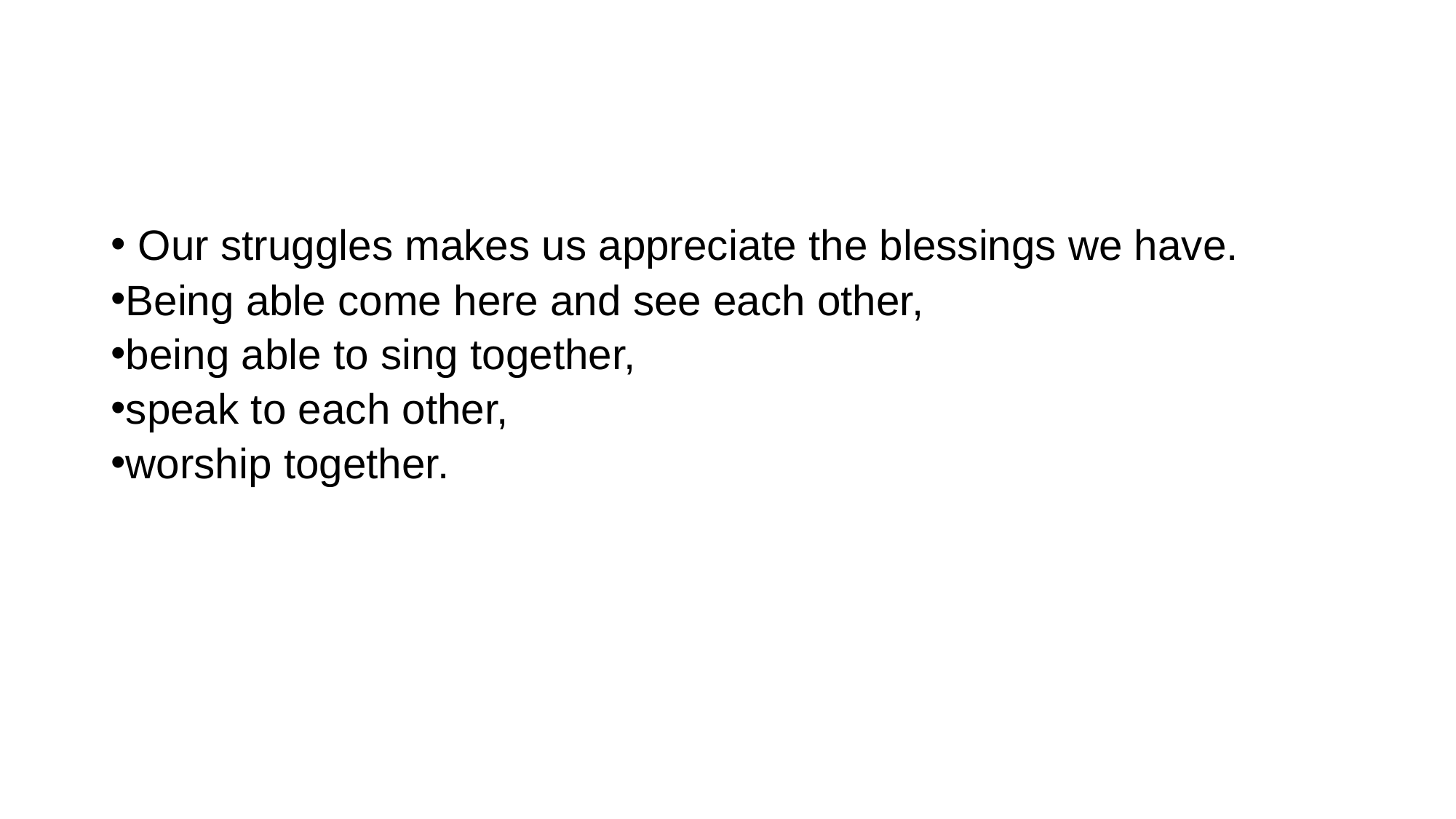

#
Our struggles makes us appreciate the blessings we have.
Being able come here and see each other,
being able to sing together,
speak to each other,
worship together.